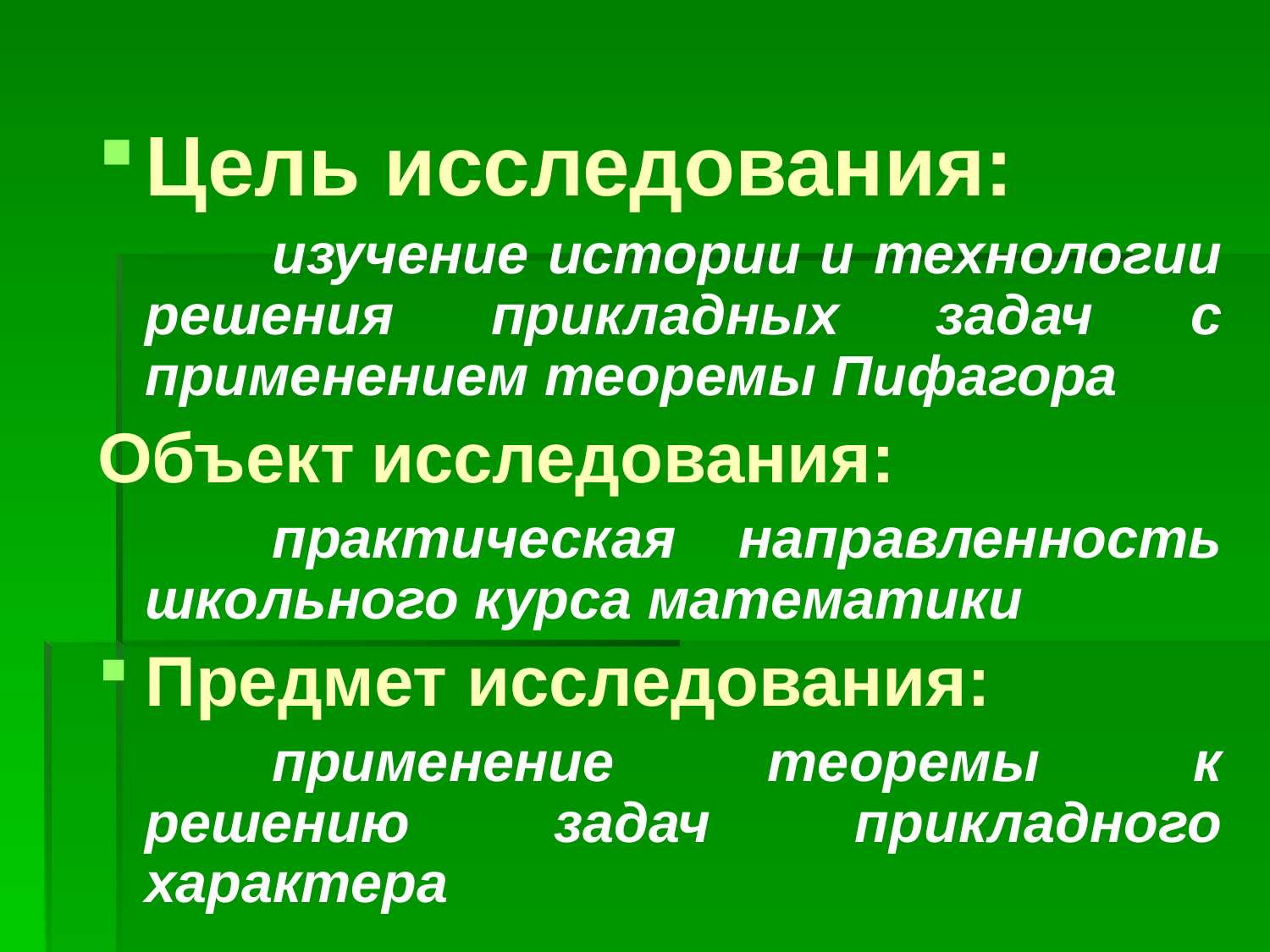

Цель исследования:
		изучение истории и технологии решения прикладных задач с применением теоремы Пифагора
Объект исследования:
		практическая направленность школьного курса математики
Предмет исследования:
		применение теоремы к решению задач прикладного характера